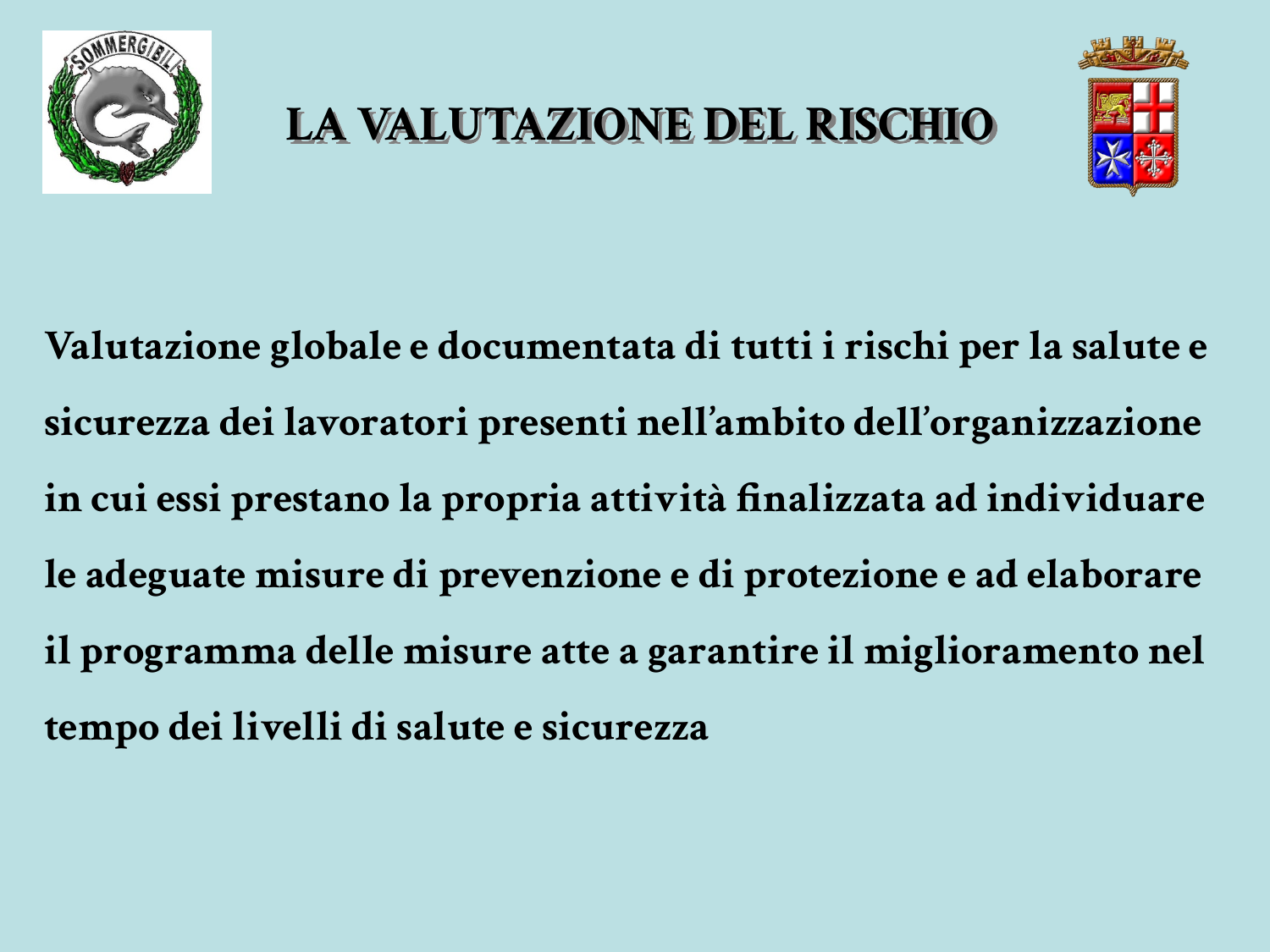

LA VALUTAZIONE DEL RISCHIO
Valutazione globale e documentata di tutti i rischi per la salute e sicurezza dei lavoratori presenti nell’ambito dell’organizzazione in cui essi prestano la propria attività finalizzata ad individuare le adeguate misure di prevenzione e di protezione e ad elaborare il programma delle misure atte a garantire il miglioramento nel tempo dei livelli di salute e sicurezza